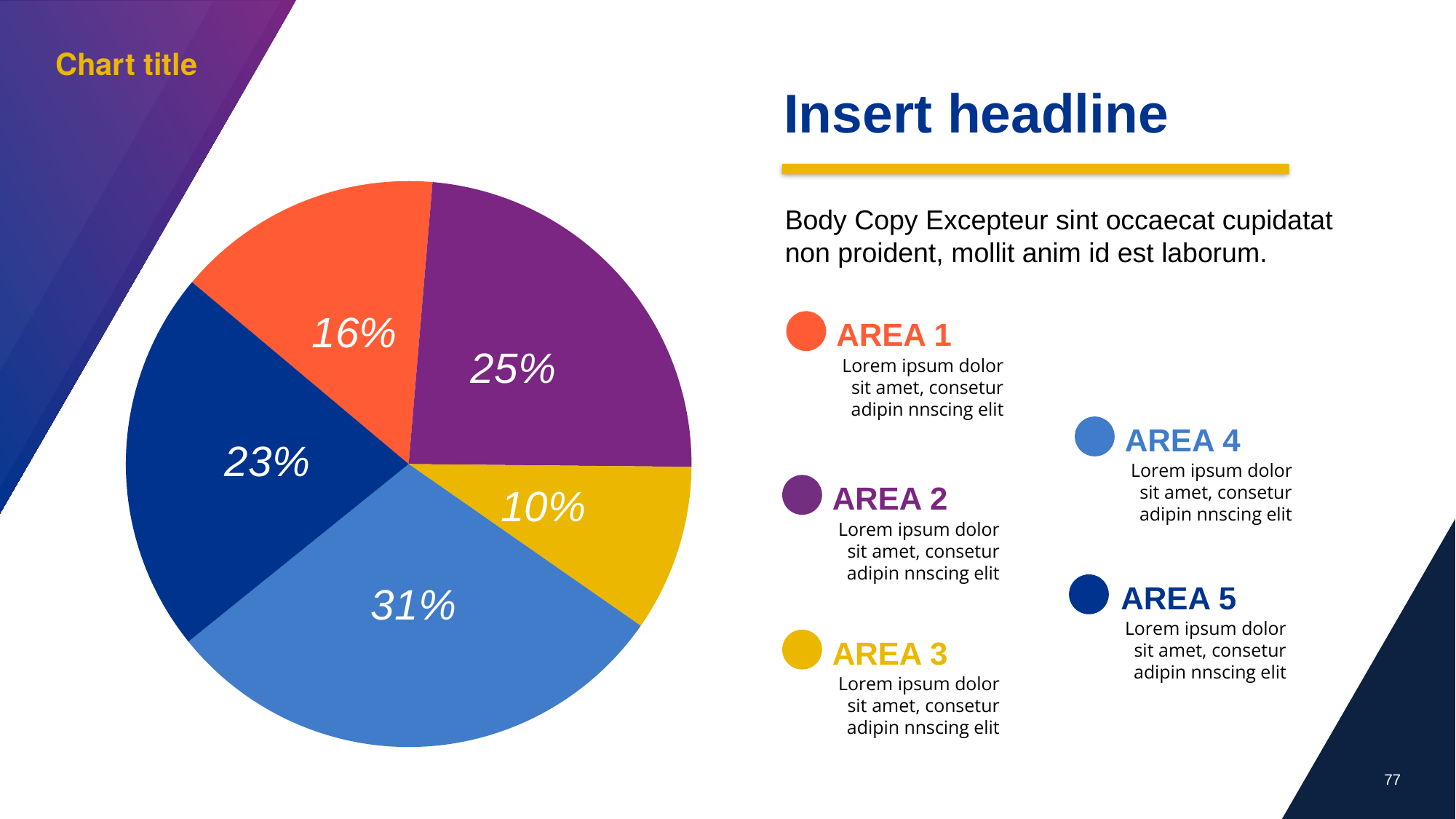

Chart title
Insert headline

### Chart

| Category |
|---|

### Chart

| Category | Sales |
|---|---|
| Area 1 | 0.16 |
| Area 2 | 0.25 |
| Area 3 | 0.1 |
| Area 4 | 0.31 |
| Area 5 | 0.23 |
Body Copy Excepteur sint occaecat cupidatat
non proident, mollit anim id est laborum.

AREA 1
Lorem ipsum dolor sit amet, consetur adipin nnscing elit

AREA 4
Lorem ipsum dolor sit amet, consetur adipin nnscing elit

AREA 2
Lorem ipsum dolor sit amet, consetur adipin nnscing elit

AREA 5
Lorem ipsum dolor sit amet, consetur adipin nnscing elit

AREA 3
Lorem ipsum dolor sit amet, consetur adipin nnscing elit
77